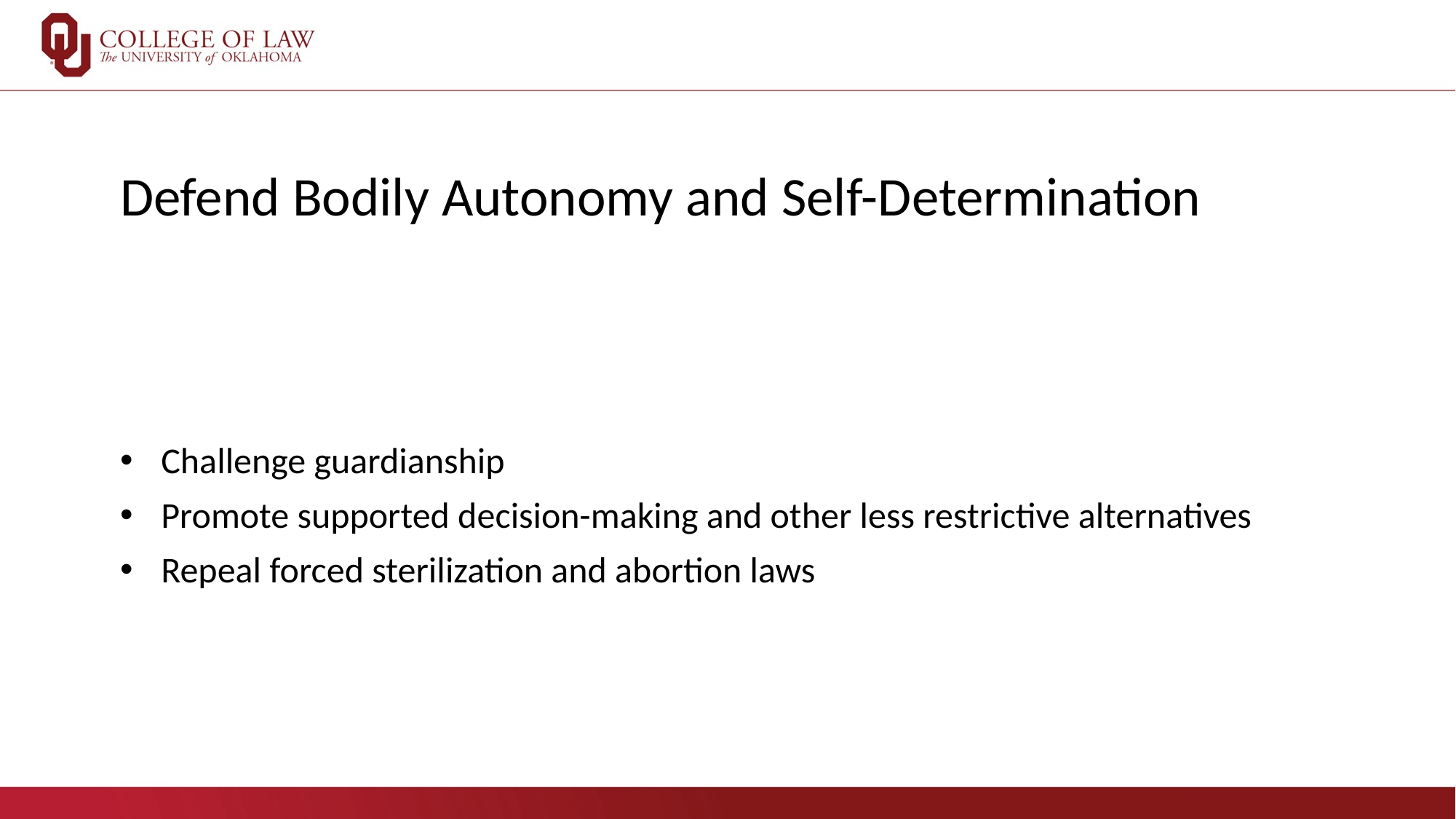

# Defend Bodily Autonomy and Self-Determination
Challenge guardianship
Promote supported decision-making and other less restrictive alternatives
Repeal forced sterilization and abortion laws